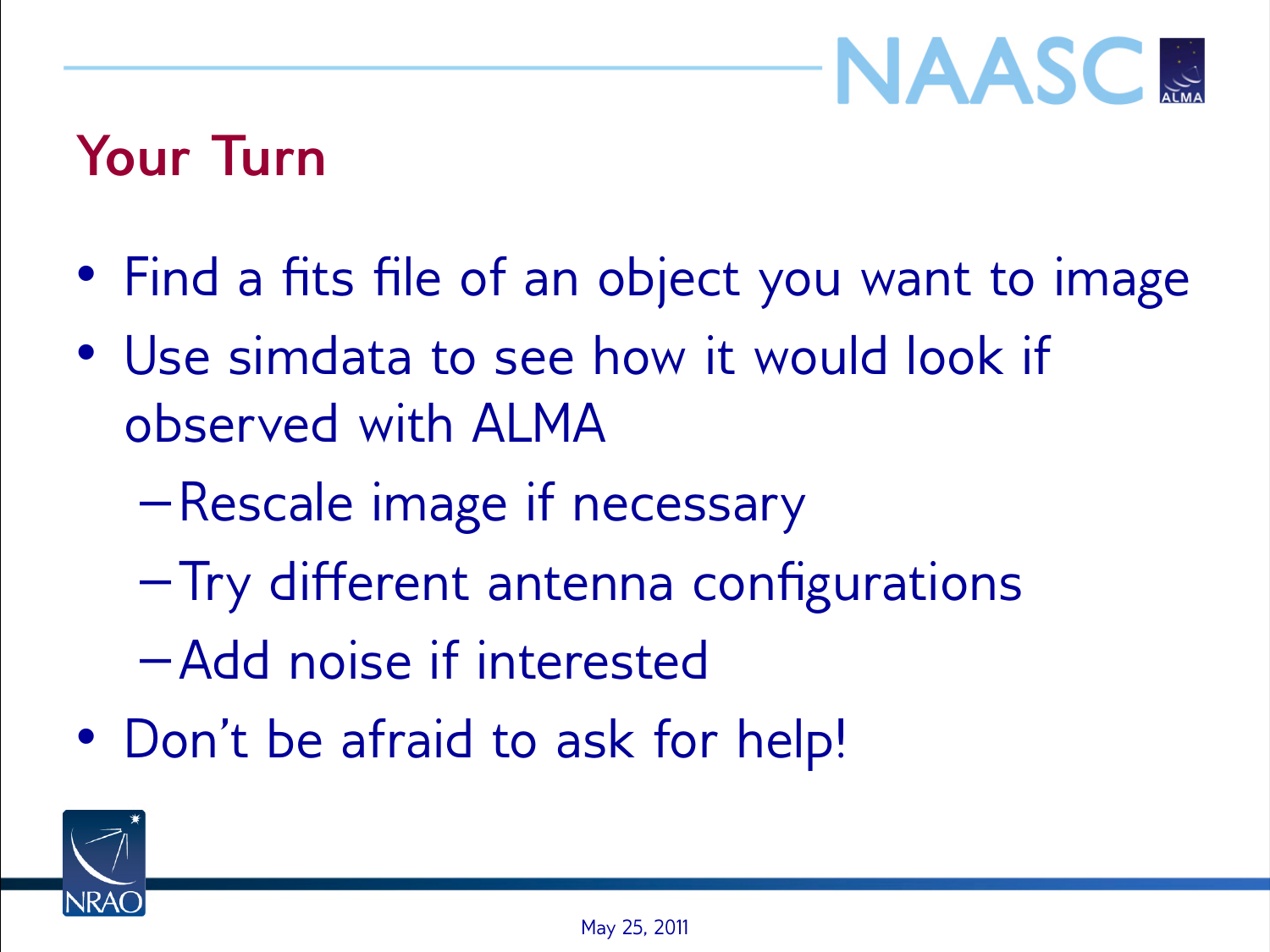

# Your Turn
Find a fits file of an object you want to image
Use simdata to see how it would look if observed with ALMA
Rescale image if necessary
Try different antenna configurations
Add noise if interested
Don’t be afraid to ask for help!
May 25, 2011